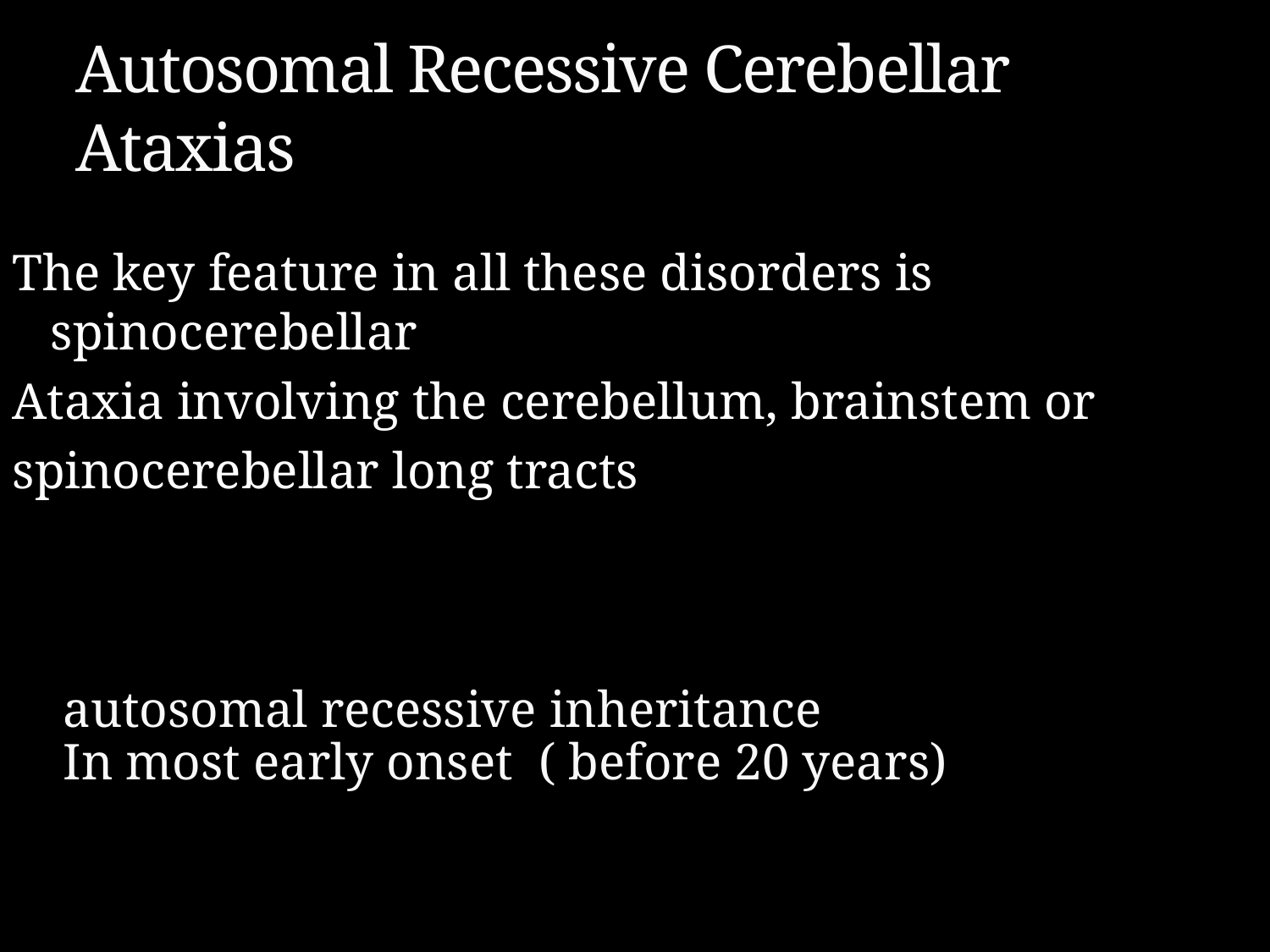

# Autosomal Recessive Cerebellar Ataxias

The key feature in all these disorders is spinocerebellar
Ataxia involving the cerebellum, brainstem or
spinocerebellar long tracts

autosomal recessive inheritance
In most early onset  ( before 20 years)